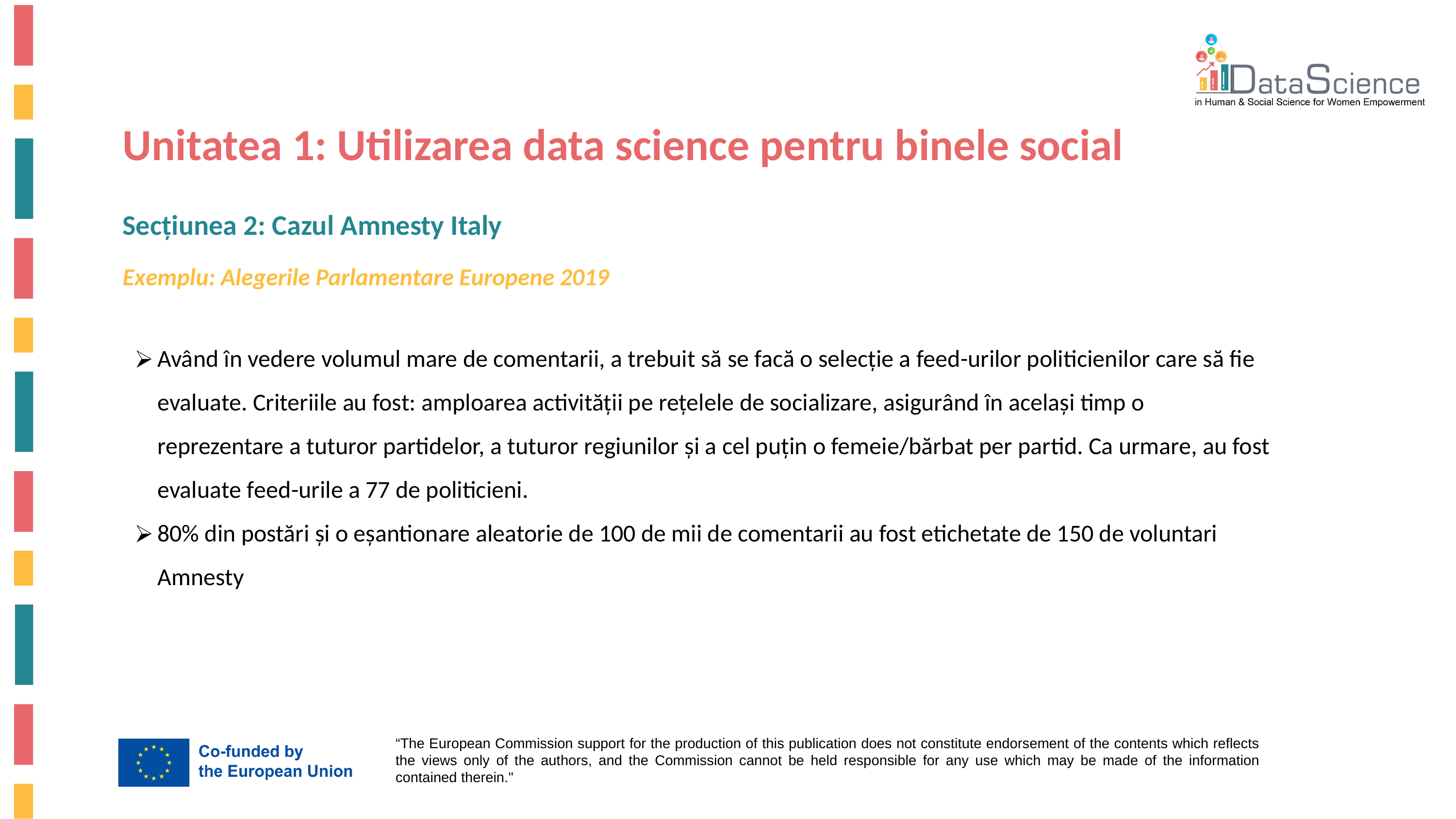

Unitatea 1: Utilizarea data science pentru binele social
Secțiunea 2: Cazul Amnesty Italy
Exemplu: Alegerile Parlamentare Europene 2019
Având în vedere volumul mare de comentarii, a trebuit să se facă o selecție a feed-urilor politicienilor care să fie evaluate. Criteriile au fost: amploarea activității pe rețelele de socializare, asigurând în același timp o reprezentare a tuturor partidelor, a tuturor regiunilor și a cel puțin o femeie/bărbat per partid. Ca urmare, au fost evaluate feed-urile a 77 de politicieni.
80% din postări și o eșantionare aleatorie de 100 de mii de comentarii au fost etichetate de 150 de voluntari Amnesty